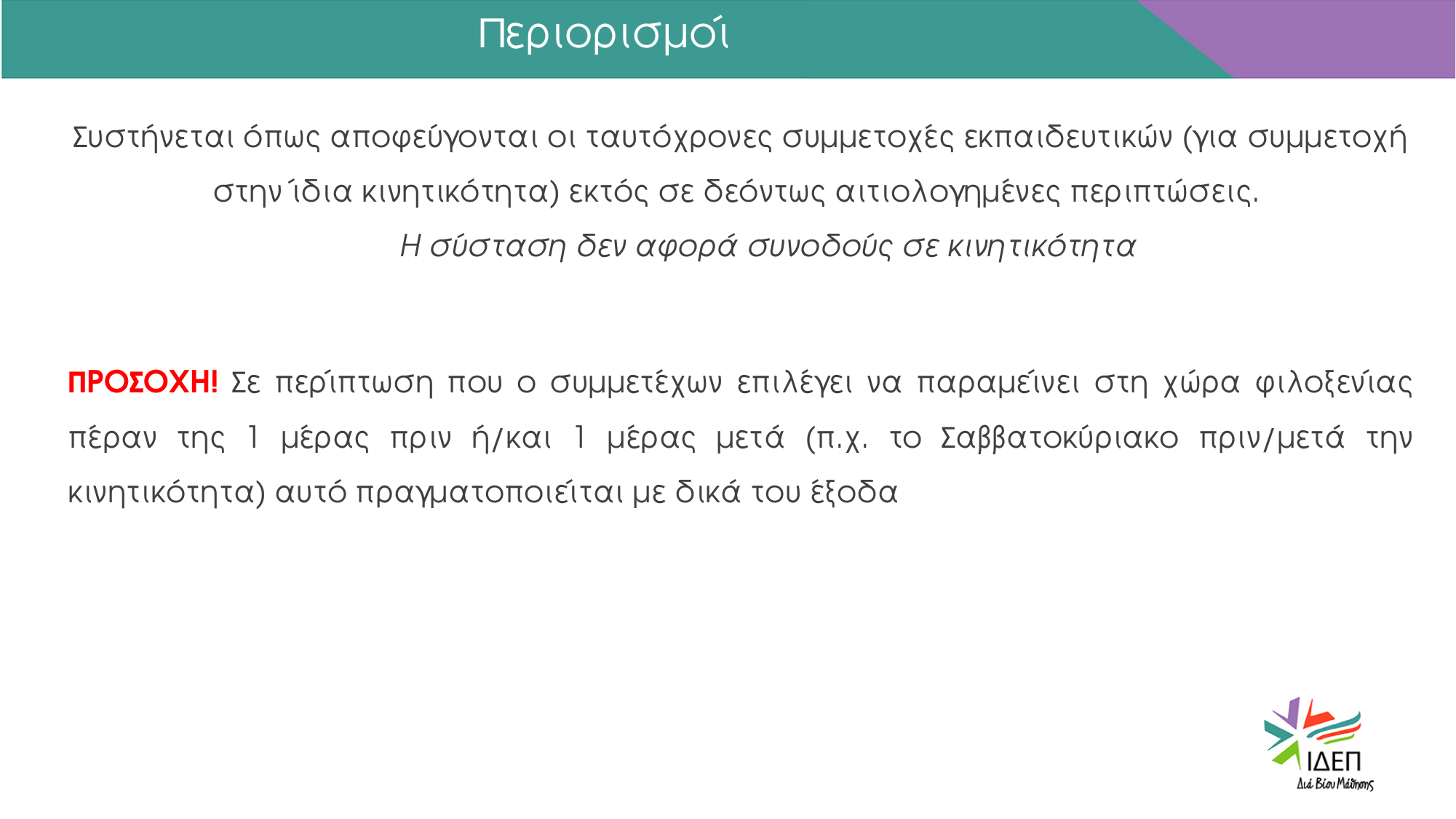

Περιορισμοί
Συστήνεται όπως αποφεύγονται οι ταυτόχρονες συμμετοχές εκπαιδευτικών (για συμμετοχή στην ίδια κινητικότητα) εκτός σε δεόντως αιτιολογημένες περιπτώσεις.
Η σύσταση δεν αφορά συνοδούς σε κινητικότητα

ΠΡΟΣΟΧΗ! Σε περίπτωση που ο συμμετέχων επιλέγει να παραμείνει στη χώρα φιλοξενίας πέραν της 1 μέρας πριν ή/και 1 μέρας μετά (π.χ. το Σαββατοκύριακο πριν/μετά την κινητικότητα) αυτό πραγματοποιείται με δικά του έξοδα